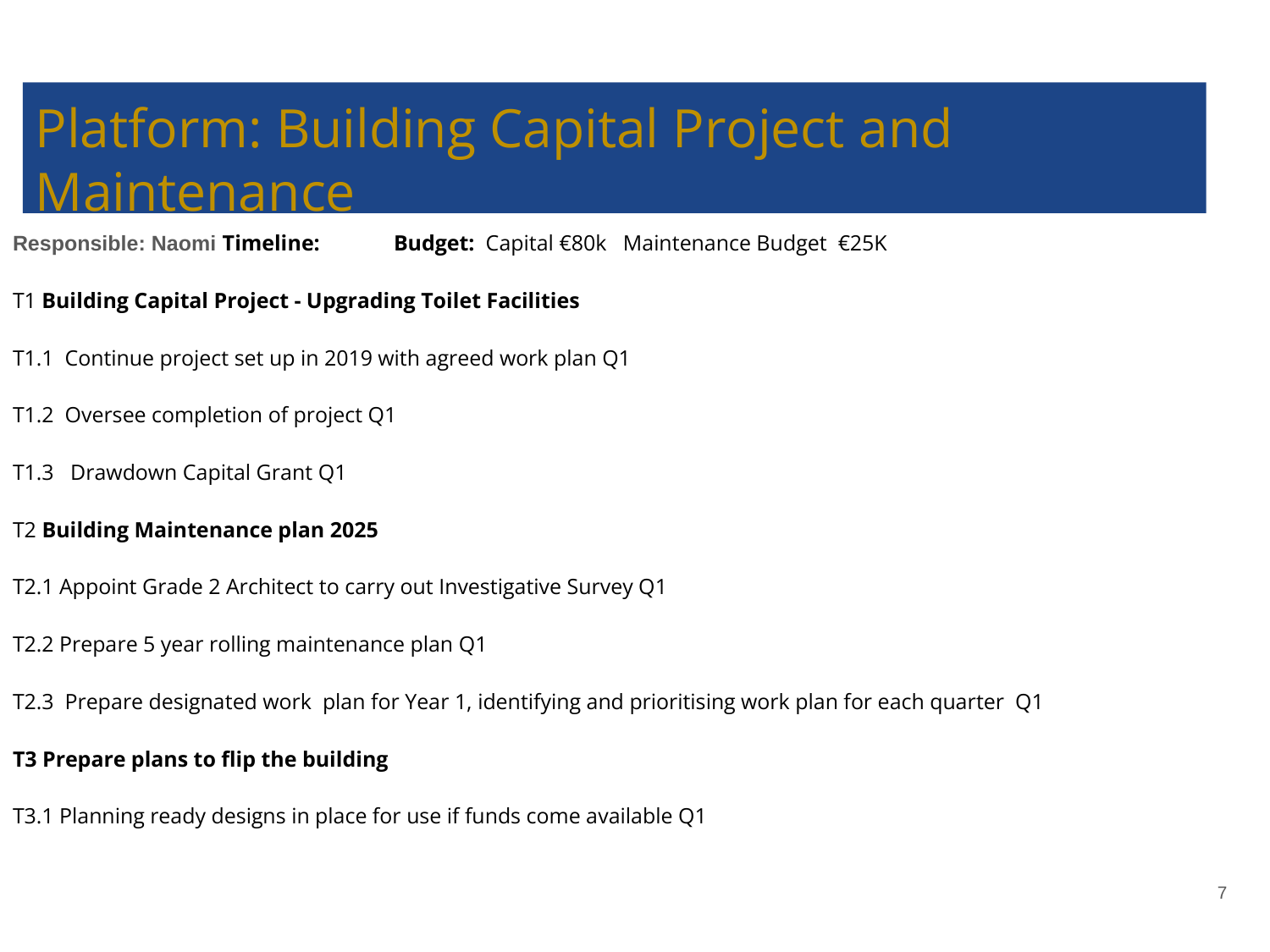

# Platform: Building Capital Project and Maintenance
Responsible: Naomi Timeline:	Budget:  Capital €80k   Maintenance Budget  €25K
T1 Building Capital Project - Upgrading Toilet Facilities
T1.1  Continue project set up in 2019 with agreed work plan Q1
T1.2  Oversee completion of project Q1
T1.3   Drawdown Capital Grant Q1
T2 Building Maintenance plan 2025
T2.1 Appoint Grade 2 Architect to carry out Investigative Survey Q1
T2.2 Prepare 5 year rolling maintenance plan Q1
T2.3  Prepare designated work  plan for Year 1, identifying and prioritising work plan for each quarter  Q1
T3 Prepare plans to flip the building
T3.1 Planning ready designs in place for use if funds come available Q1

7